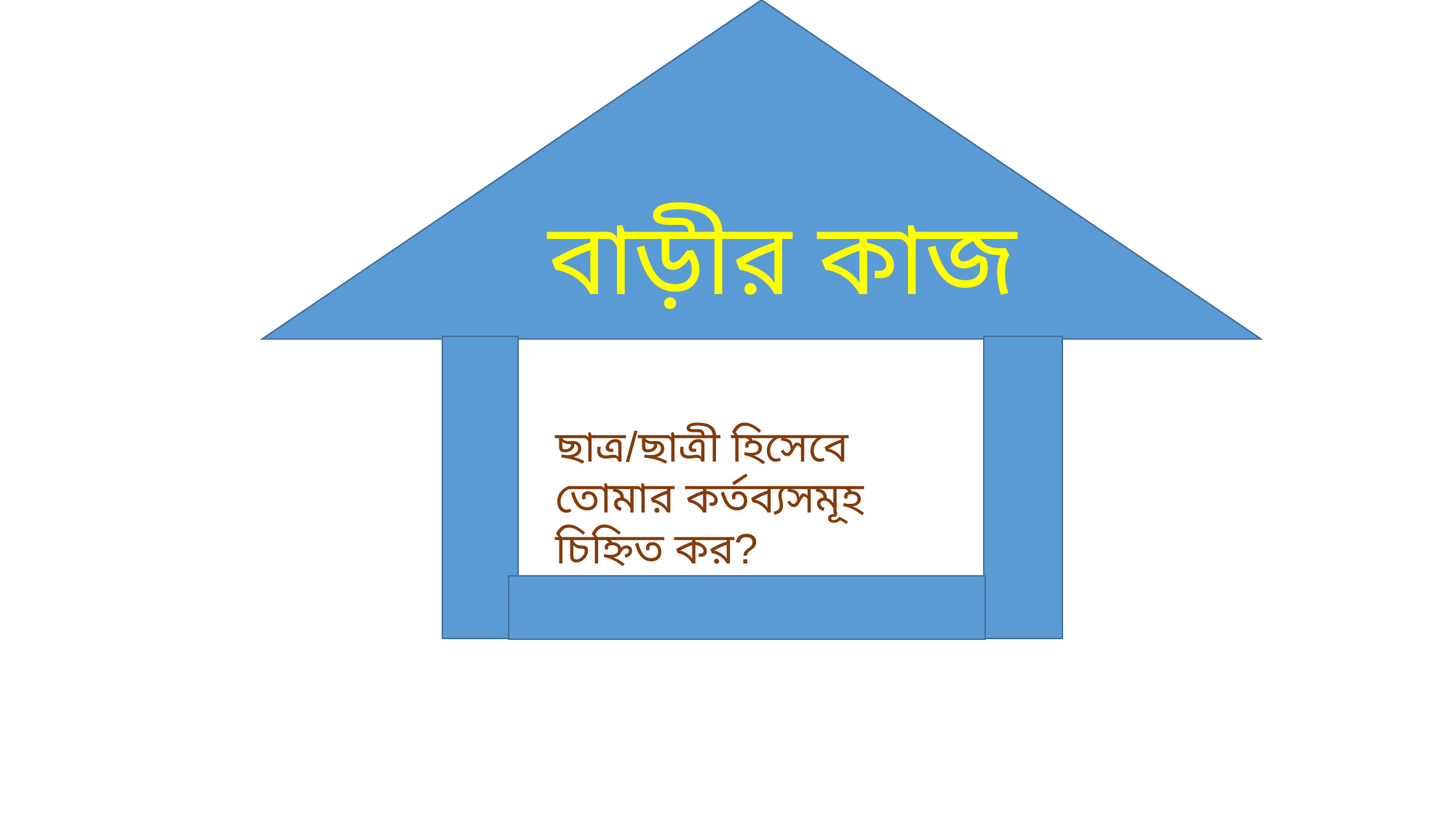

বাড়ীর কাজ

ছাত্র/ছাত্রী হিসেবে তোমার কর্তব্যসমূহ চিহ্নিত কর?